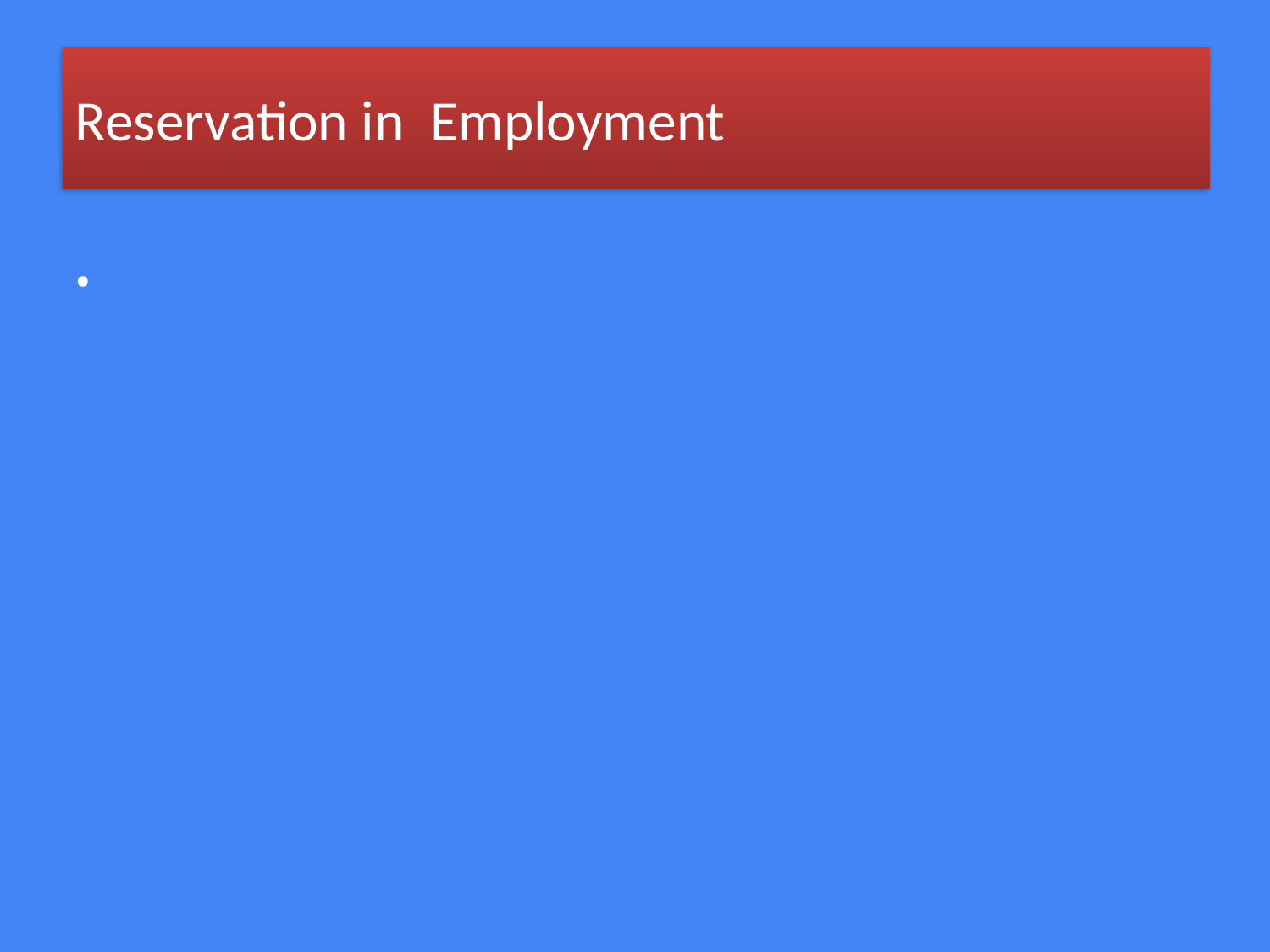

# Reservation in  Employment
Four percent reservation for persons with benchmark disabilities is to be provided in posts of all Government establishments with differential quotas for different forms of disabilities. Incentives to employer in private sector are to be given who provide 5% reservation for persons with benchmark disability